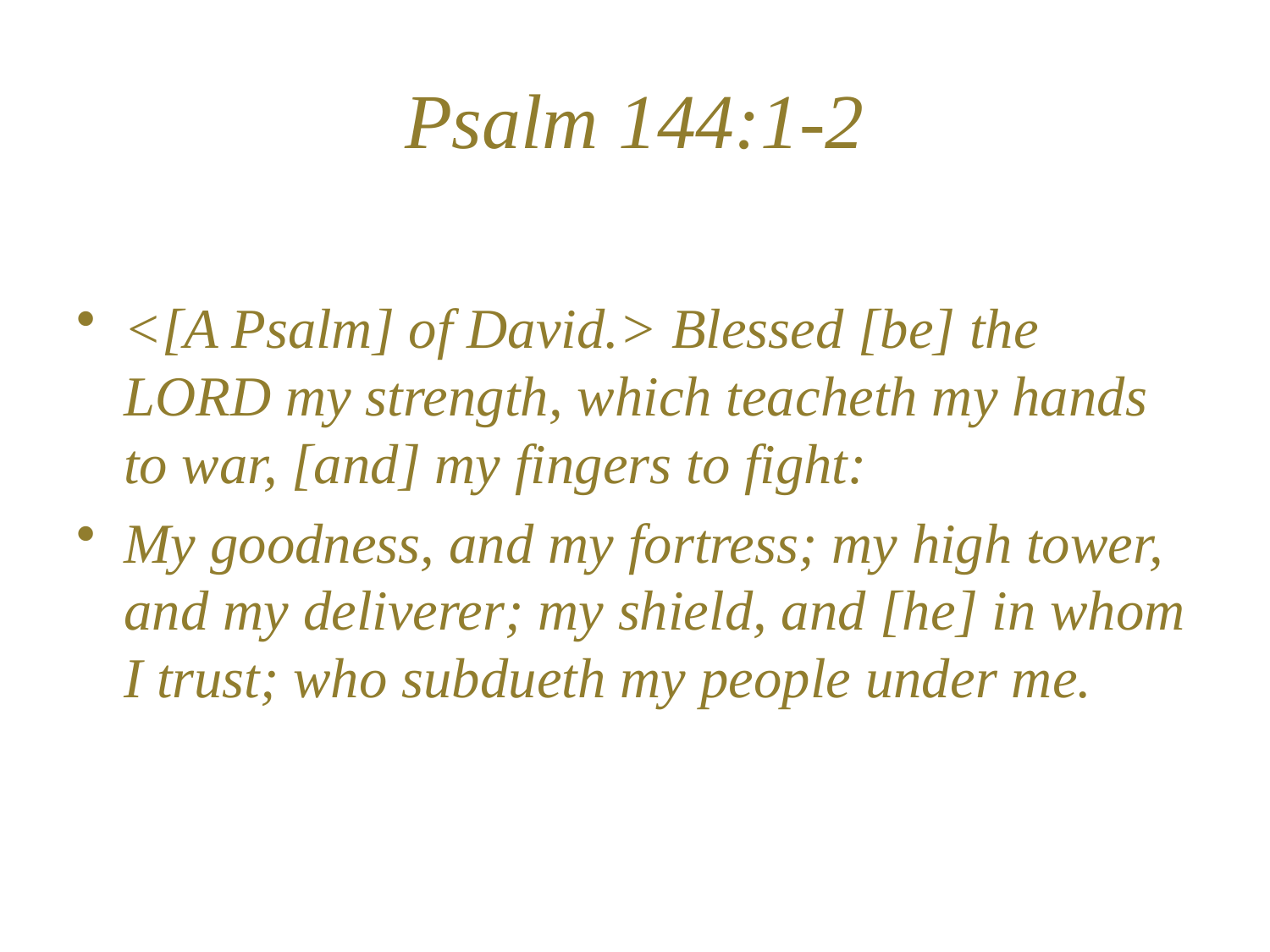

# Psalm 144:1-2
<[A Psalm] of David.> Blessed [be] the LORD my strength, which teacheth my hands to war, [and] my fingers to fight:
My goodness, and my fortress; my high tower, and my deliverer; my shield, and [he] in whom I trust; who subdueth my people under me.